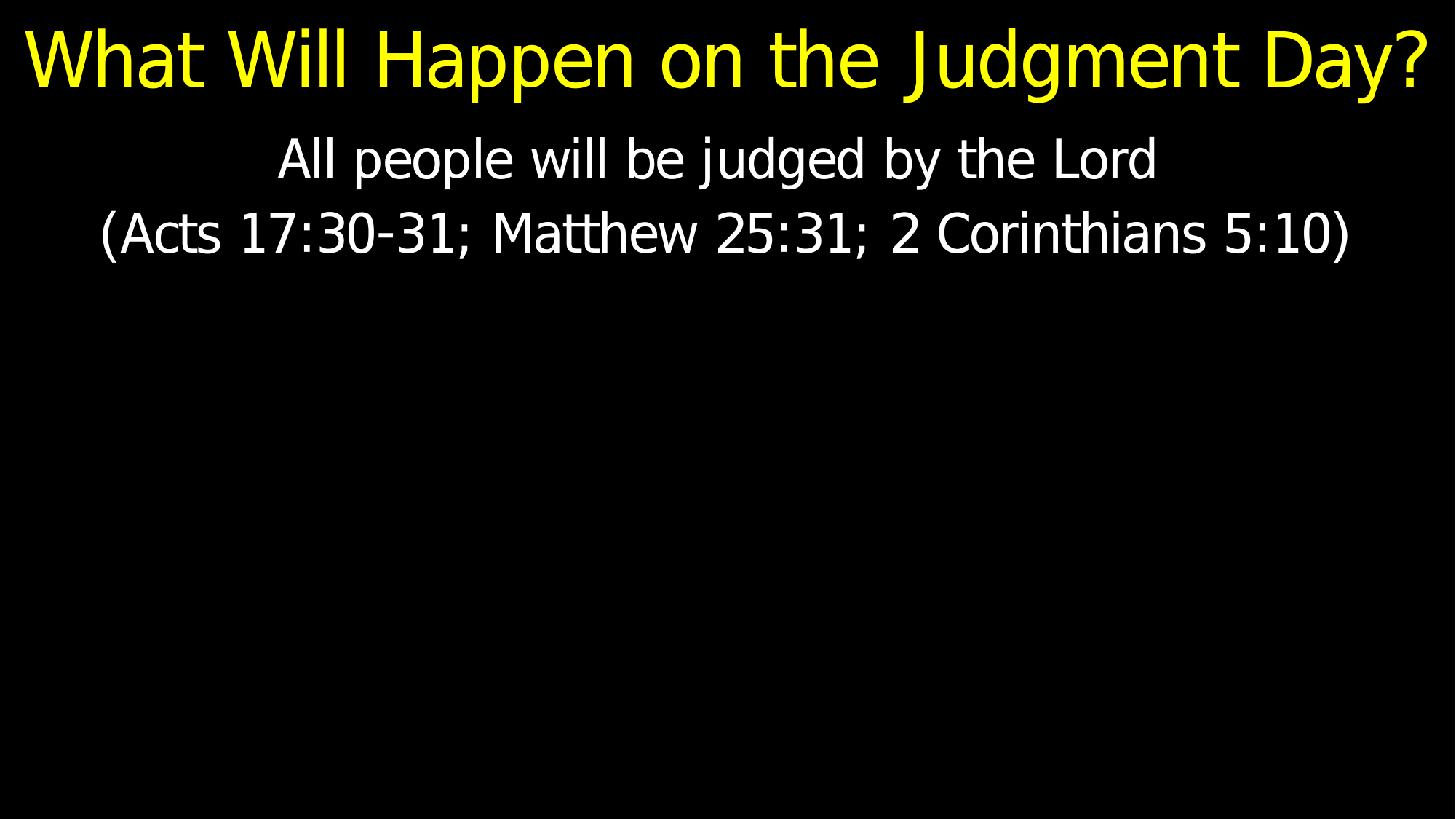

# What Will Happen on the Judgment Day?
All people will be judged by the Lord
(Acts 17:30-31; Matthew 25:31; 2 Corinthians 5:10)